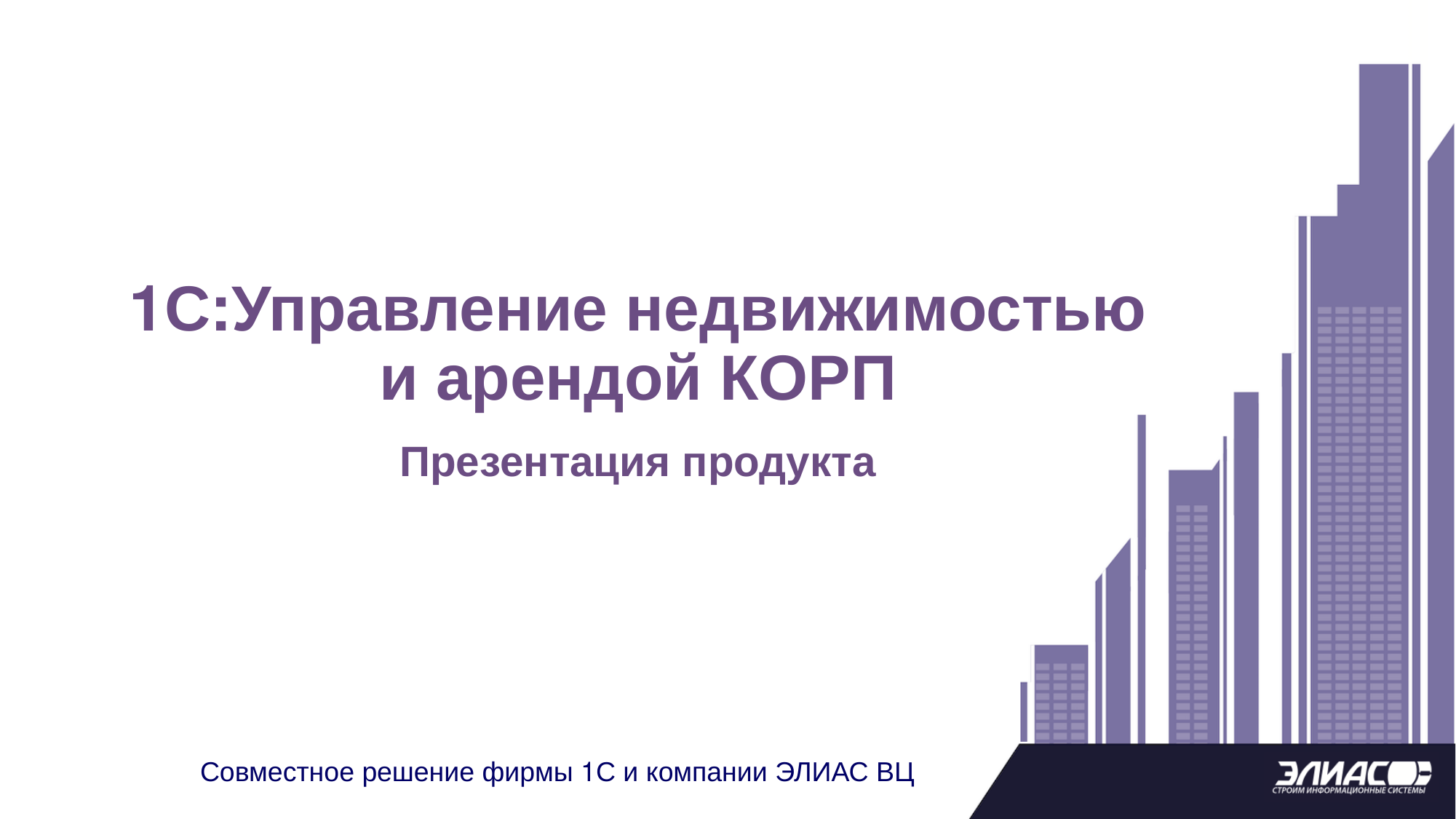

# 1С:Управление недвижимостью и арендой КОРП
Презентация продукта
Совместное решение фирмы 1С и компании ЭЛИАС ВЦ